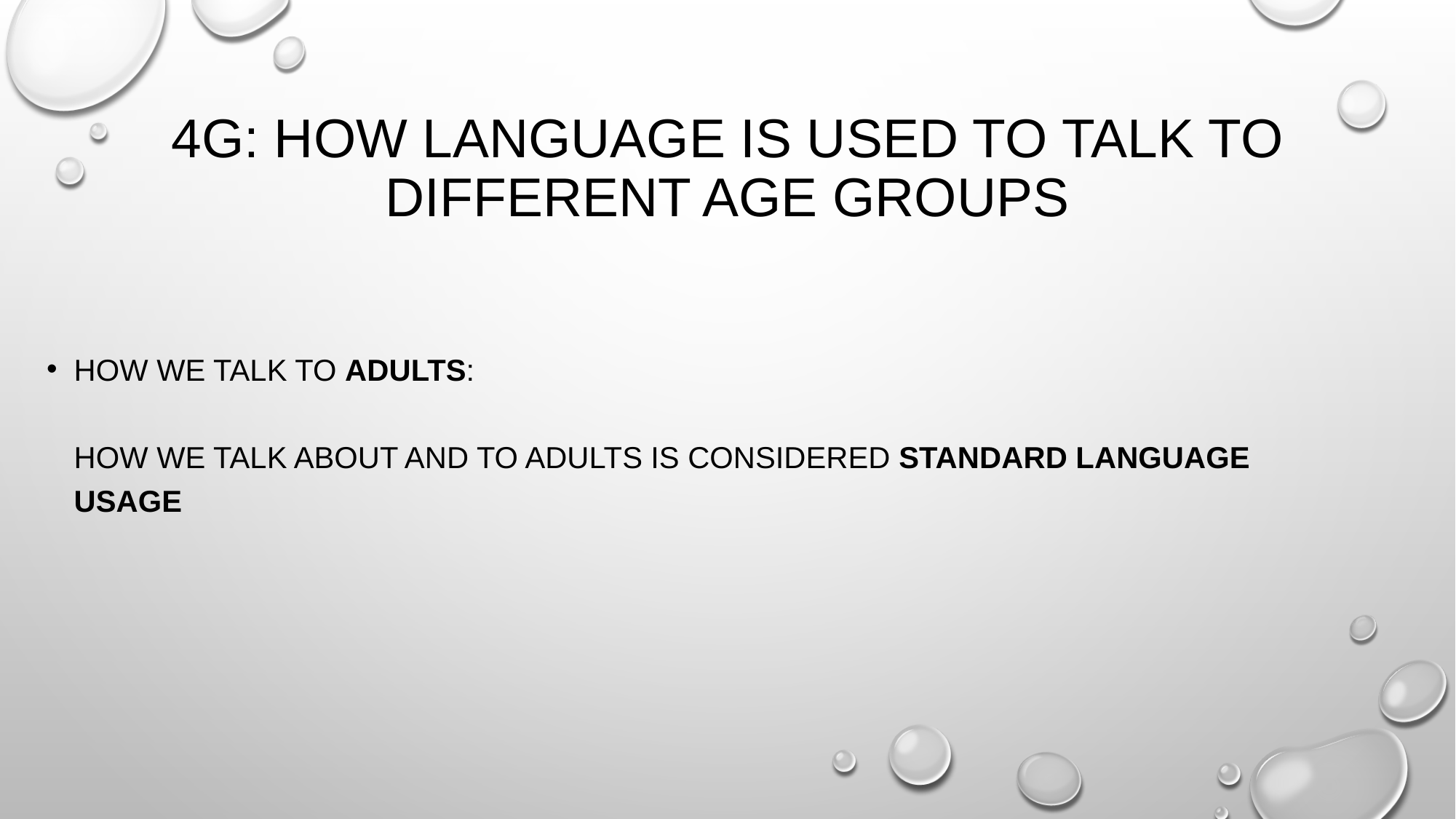

# 4G: HOW LANGUAGE IS USED TO TALK TO DIFFERENT AGE GROUPS
HOW WE TALK TO ADULTS:
HOW WE TALK ABOUT AND TO ADULTS IS CONSIDERED STANDARD LANGUAGE USAGE